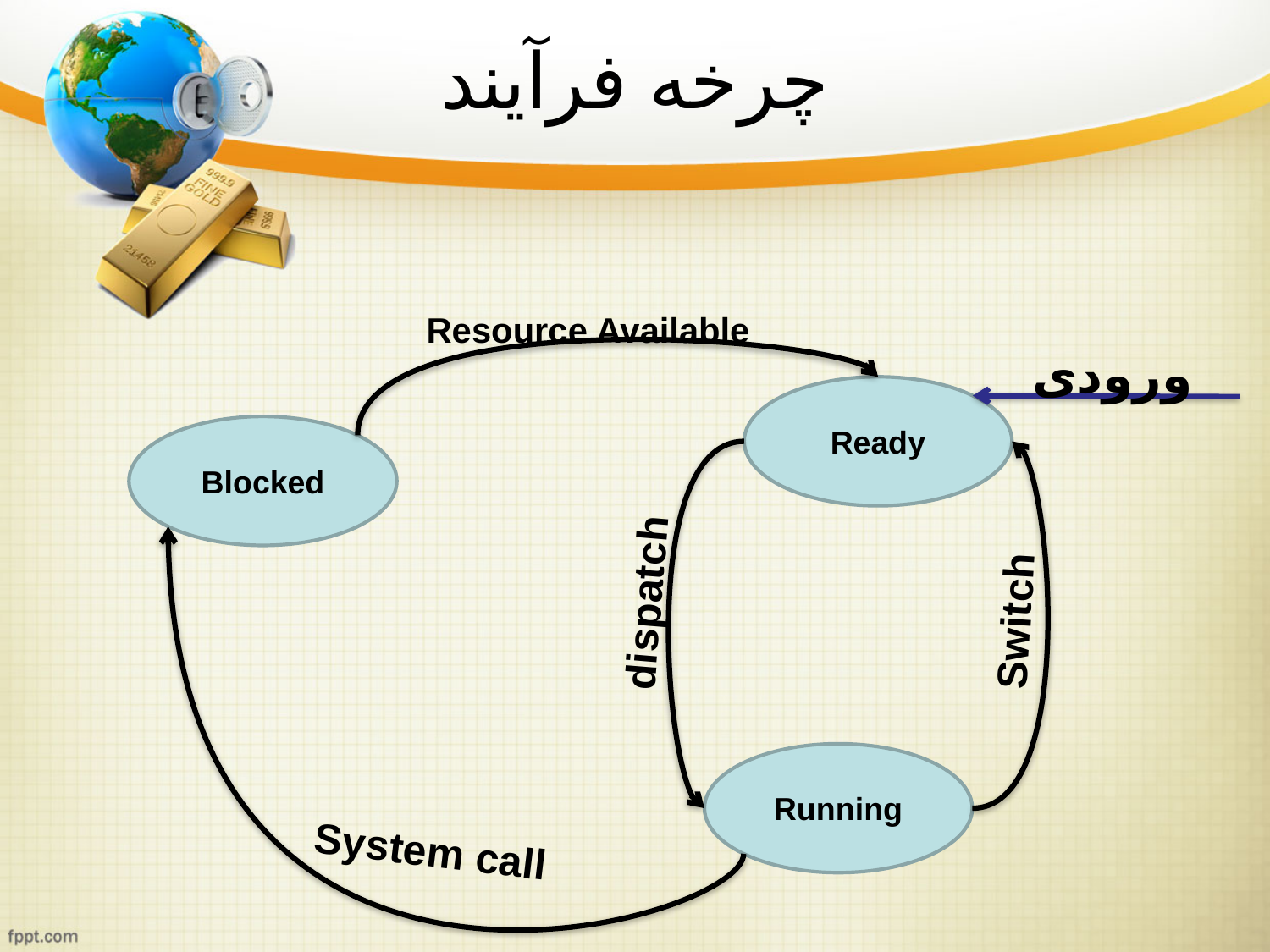

# چرخه فرآیند

Resource Available
ورودی
Ready
Blocked
dispatch
Switch
Running
System call